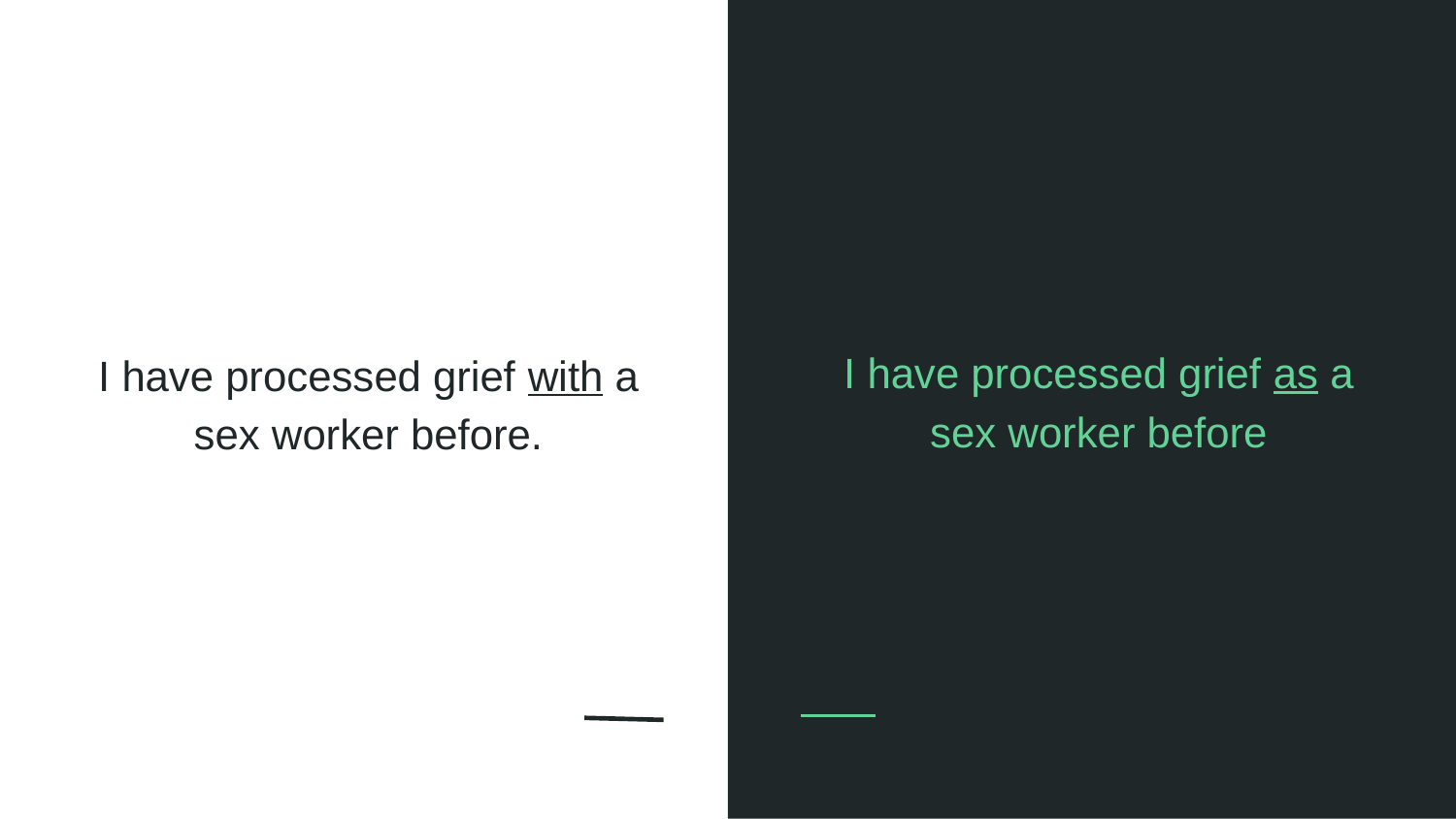

I have processed grief as a sex worker before
# I have processed grief with a sex worker before.